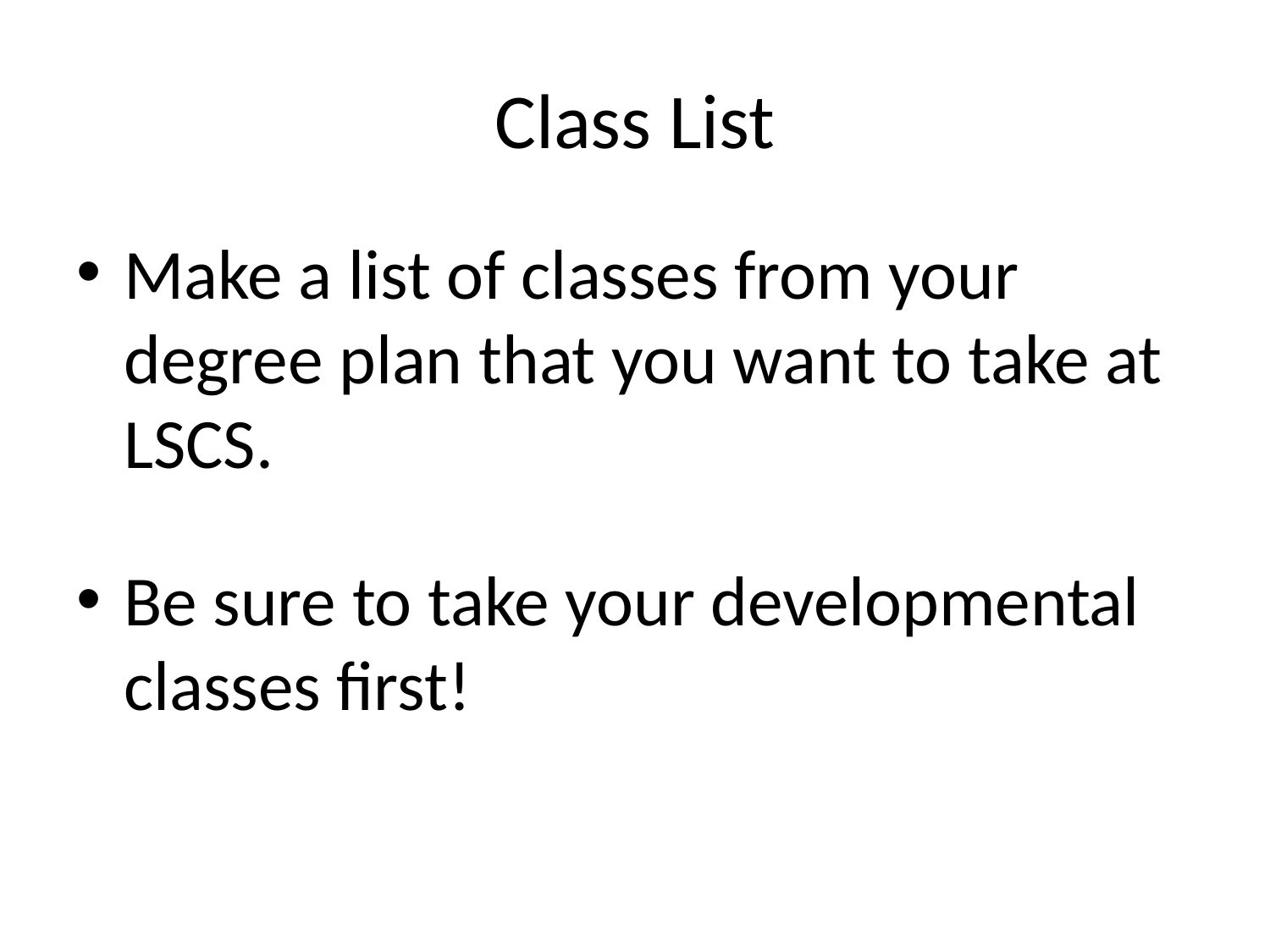

# Class List
Make a list of classes from your degree plan that you want to take at LSCS.

Be sure to take your developmental classes first!